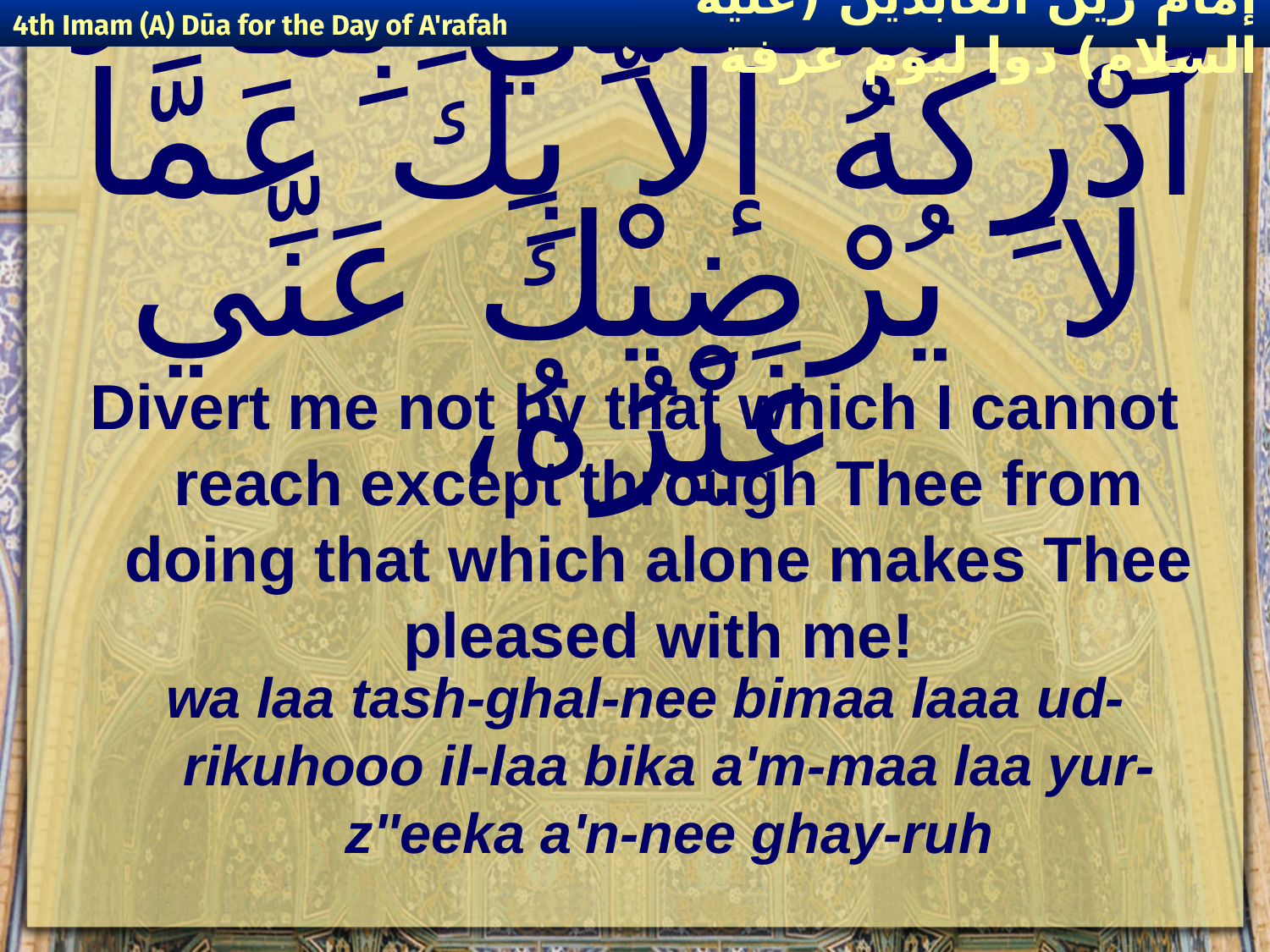

4th Imam (A) Dūa for the Day of A'rafah
إمام زين العابدين (عليه السلام) دوا ليوم عرفة
# وَلاَ تَشْغَلْنِي بِمَا لاَ أُدْرِكُهُ إلاَّ بِكَ عَمَّا لا َ يُرْضِيْكَ عَنِّي غَيْرُهُ،
Divert me not by that which I cannot reach except through Thee from doing that which alone makes Thee pleased with me!
wa laa tash-ghal-nee bimaa laaa ud-rikuhooo il-laa bika a'm-maa laa yur-z''eeka a'n-nee ghay-ruh